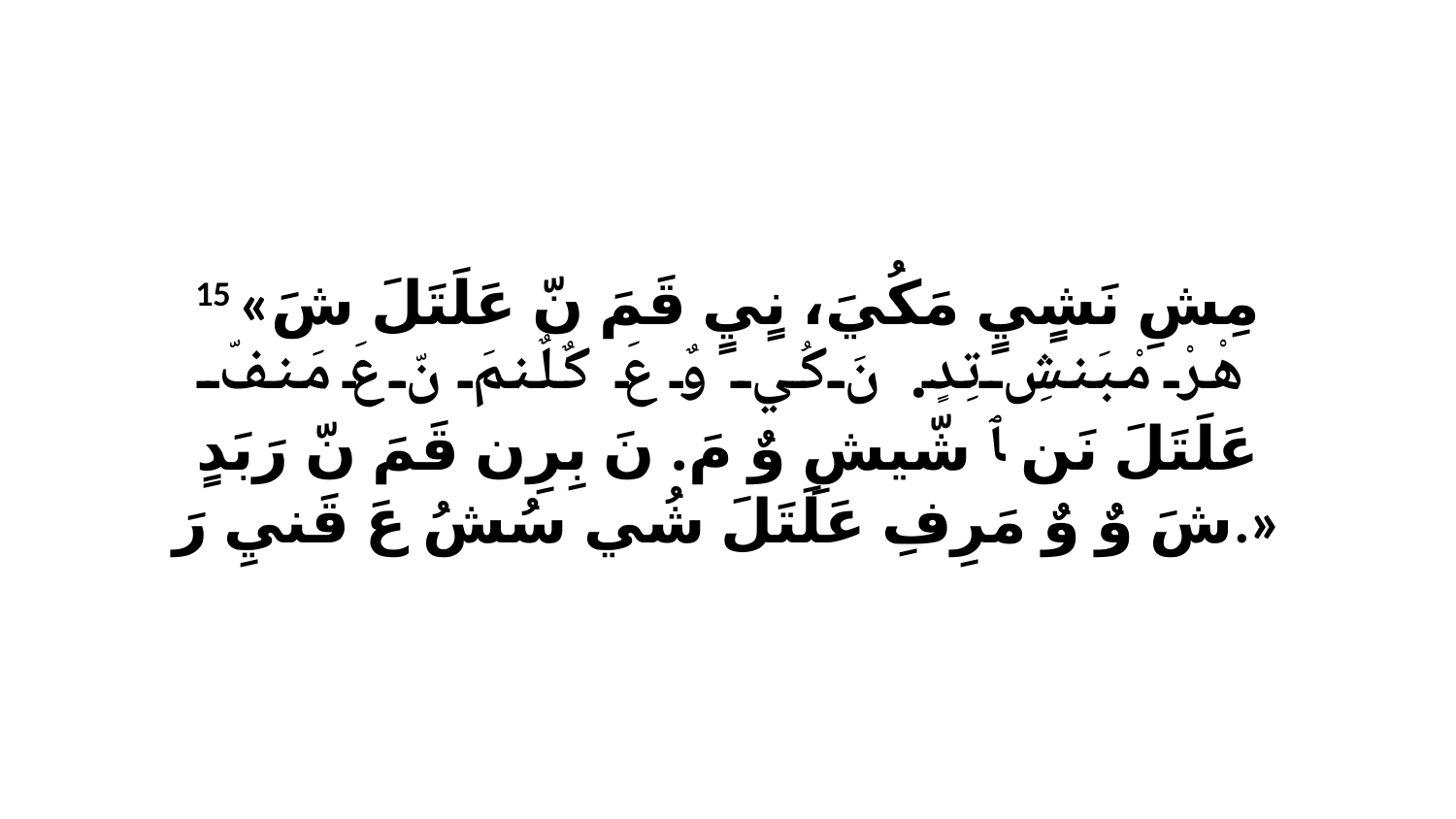

15 «مِشِ نَشٍيٍ مَكُيَ، نٍيٍ قَمَ نّ عَلَتَلَ شَ هْرْ مْبَنشِ تِدٍ. نَ كُي وٌ عَ كٌلٌنمَ نّ عَ مَنفّ عَلَتَلَ نَن ﭑ شّيشِ وٌ مَ. نَ بِرِن قَمَ نّ رَبَدٍ شَ وٌ وٌ مَرِفِ عَلَتَلَ شُي سُشُ عَ قَنيِ رَ.»